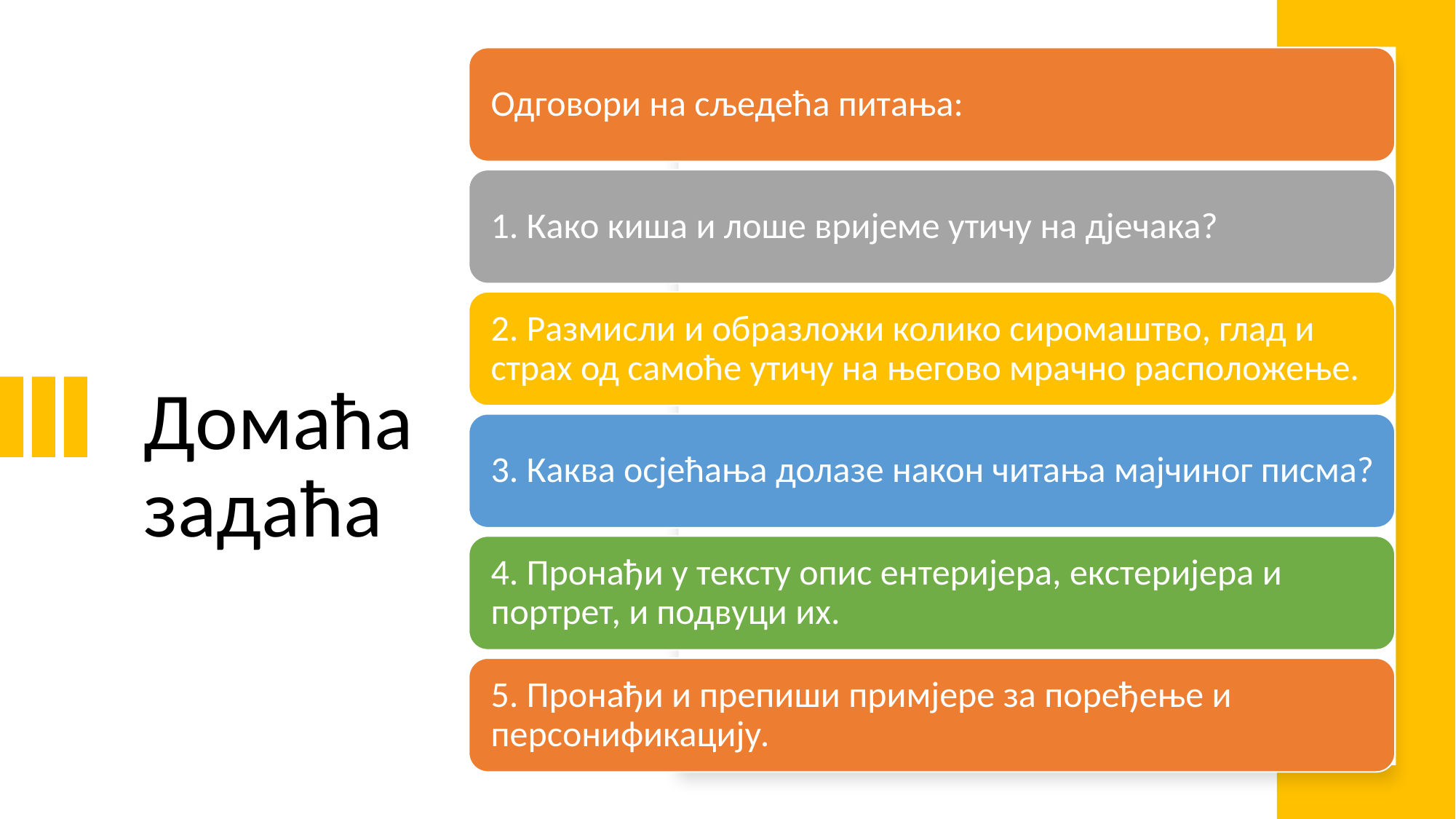

Одговори на сљедећа питања:
1. Како киша и лоше вријеме утичу на дјечака?
2. Размисли и образложи колико сиромаштво, глад и страх од самоће утичу на његово мрачно расположење.
3. Каква осјећања долазе након читања мајчиног писма?
4. Пронађи у тексту опис ентеријера, екстеријера и портрет, и подвуци их.
5. Пронађи и препиши примјере за поређење и персонификацију.

# Домаћа задаћа